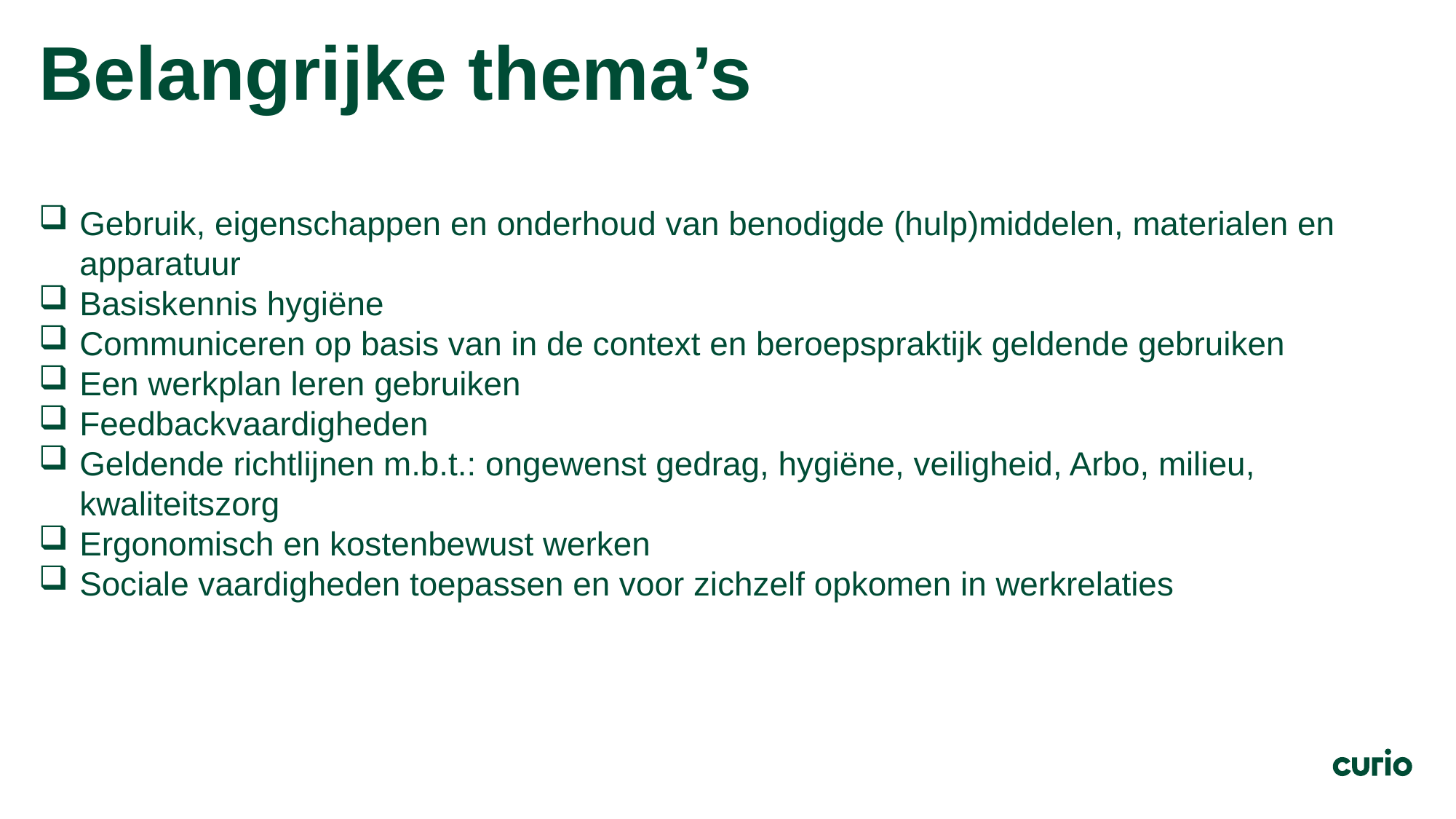

# Belangrijke thema’s
Gebruik, eigenschappen en onderhoud van benodigde (hulp)middelen, materialen en apparatuur
Basiskennis hygiëne
Communiceren op basis van in de context en beroepspraktijk geldende gebruiken
Een werkplan leren gebruiken
Feedbackvaardigheden
Geldende richtlijnen m.b.t.: ongewenst gedrag, hygiëne, veiligheid, Arbo, milieu, kwaliteitszorg
Ergonomisch en kostenbewust werken
Sociale vaardigheden toepassen en voor zichzelf opkomen in werkrelaties